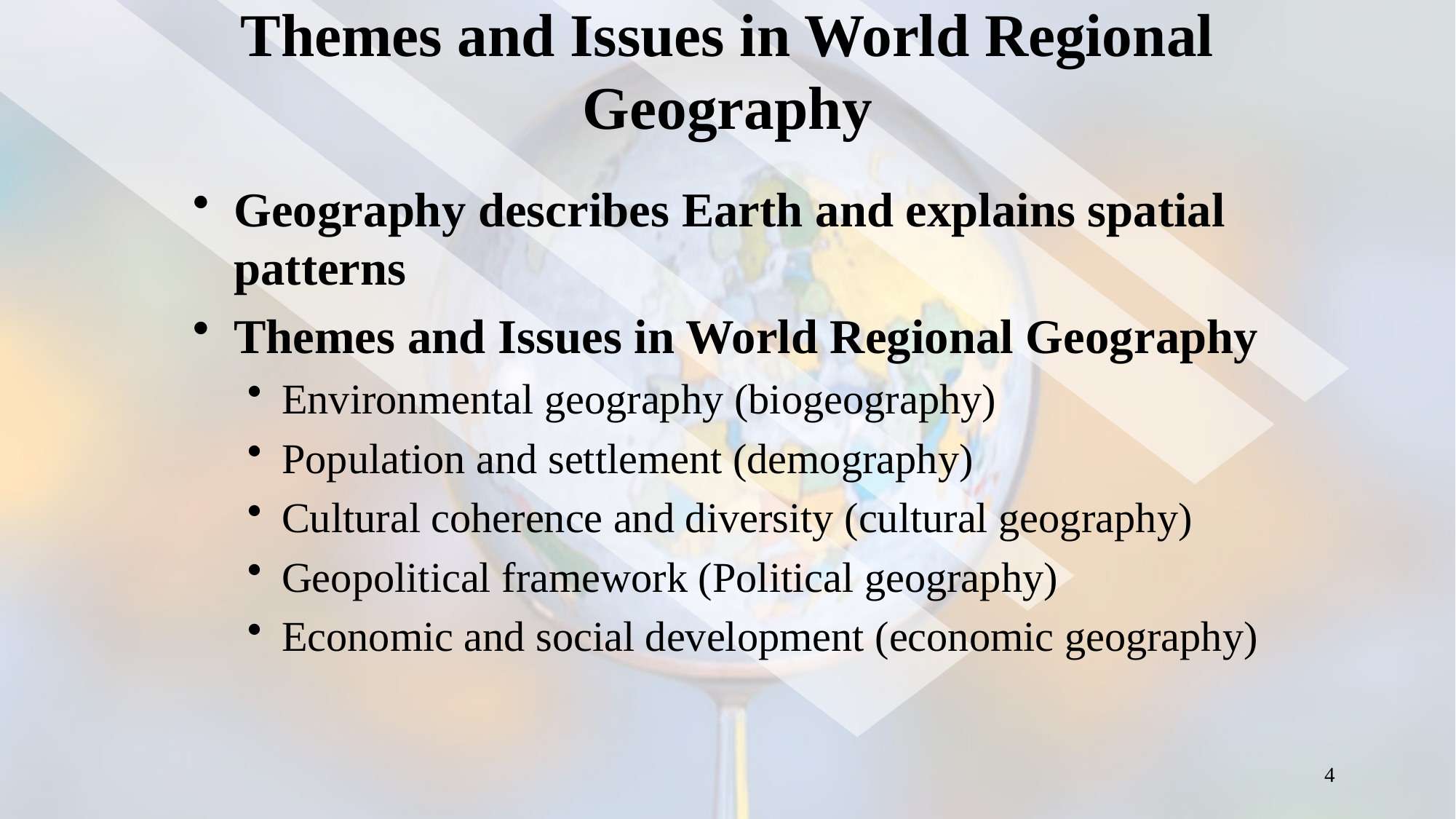

# Themes and Issues in World Regional Geography
Geography describes Earth and explains spatial patterns
Themes and Issues in World Regional Geography
Environmental geography (biogeography)
Population and settlement (demography)
Cultural coherence and diversity (cultural geography)
Geopolitical framework (Political geography)
Economic and social development (economic geography)
4